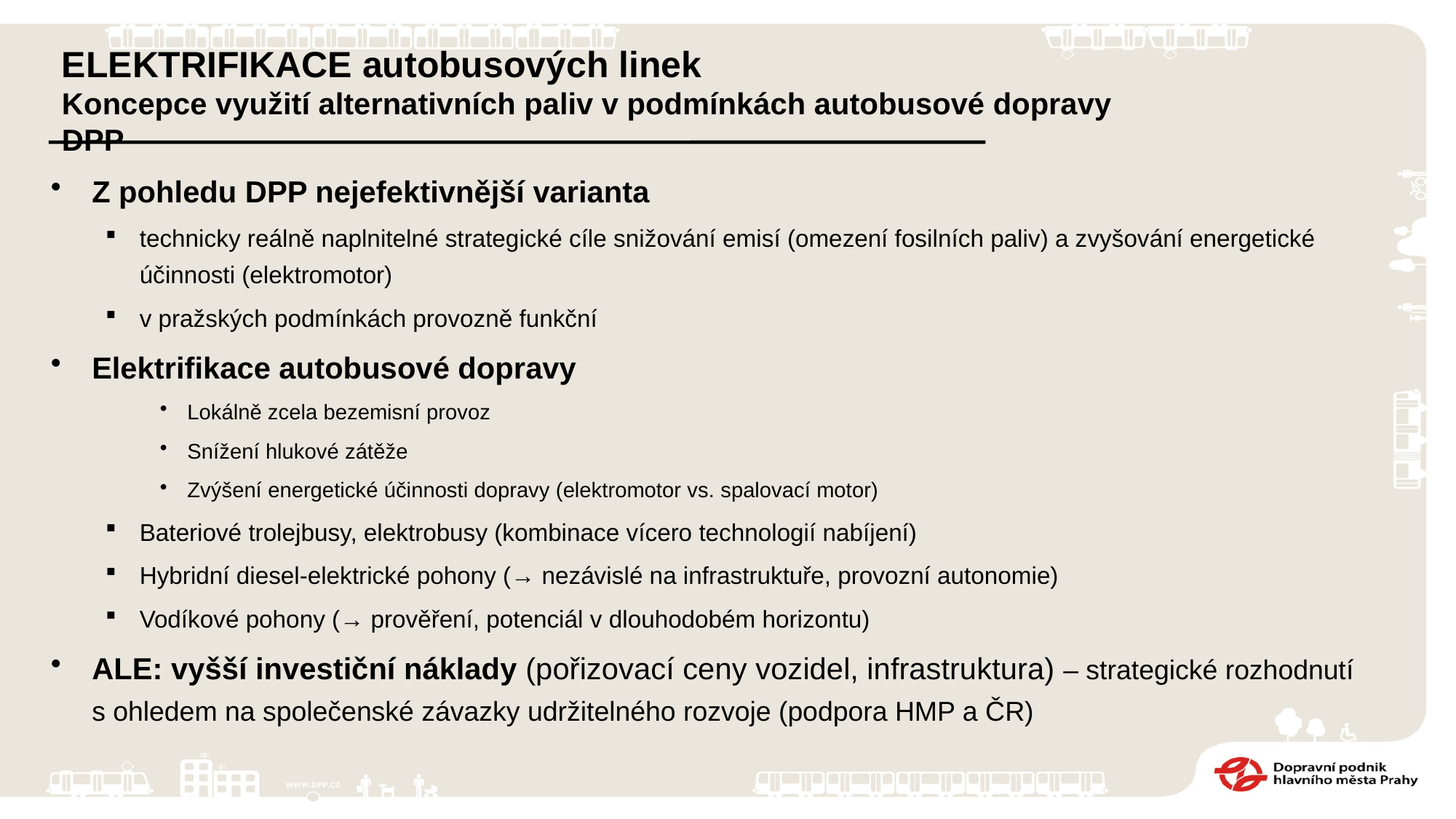

ELEKTRIFIKACE autobusových linek
Koncepce využití alternativních paliv v podmínkách autobusové dopravy DPP
Z pohledu DPP nejefektivnější varianta
technicky reálně naplnitelné strategické cíle snižování emisí (omezení fosilních paliv) a zvyšování energetické účinnosti (elektromotor)
v pražských podmínkách provozně funkční
Elektrifikace autobusové dopravy
Lokálně zcela bezemisní provoz
Snížení hlukové zátěže
Zvýšení energetické účinnosti dopravy (elektromotor vs. spalovací motor)
Bateriové trolejbusy, elektrobusy (kombinace vícero technologií nabíjení)
Hybridní diesel-elektrické pohony (→ nezávislé na infrastruktuře, provozní autonomie)
Vodíkové pohony (→ prověření, potenciál v dlouhodobém horizontu)
ALE: vyšší investiční náklady (pořizovací ceny vozidel, infrastruktura) – strategické rozhodnutí s ohledem na společenské závazky udržitelného rozvoje (podpora HMP a ČR)